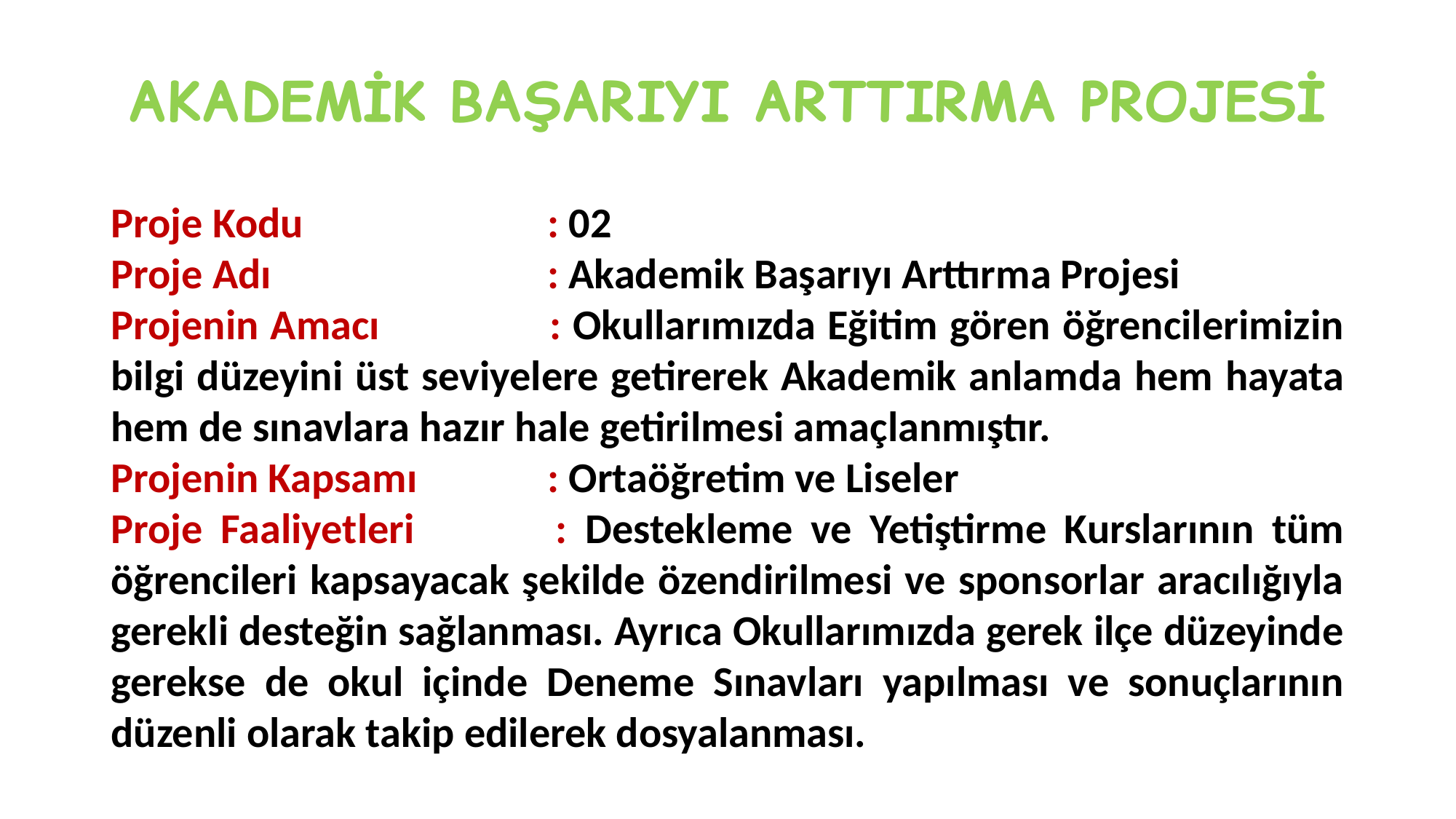

# AKADEMİK BAŞARIYI ARTTIRMA PROJESİ
Proje Kodu			: 02
Proje Adı			: Akademik Başarıyı Arttırma Projesi
Projenin Amacı		: Okullarımızda Eğitim gören öğrencilerimizin bilgi düzeyini üst seviyelere getirerek Akademik anlamda hem hayata hem de sınavlara hazır hale getirilmesi amaçlanmıştır.
Projenin Kapsamı		: Ortaöğretim ve Liseler
Proje Faaliyetleri		: Destekleme ve Yetiştirme Kurslarının tüm öğrencileri kapsayacak şekilde özendirilmesi ve sponsorlar aracılığıyla gerekli desteğin sağlanması. Ayrıca Okullarımızda gerek ilçe düzeyinde gerekse de okul içinde Deneme Sınavları yapılması ve sonuçlarının düzenli olarak takip edilerek dosyalanması.